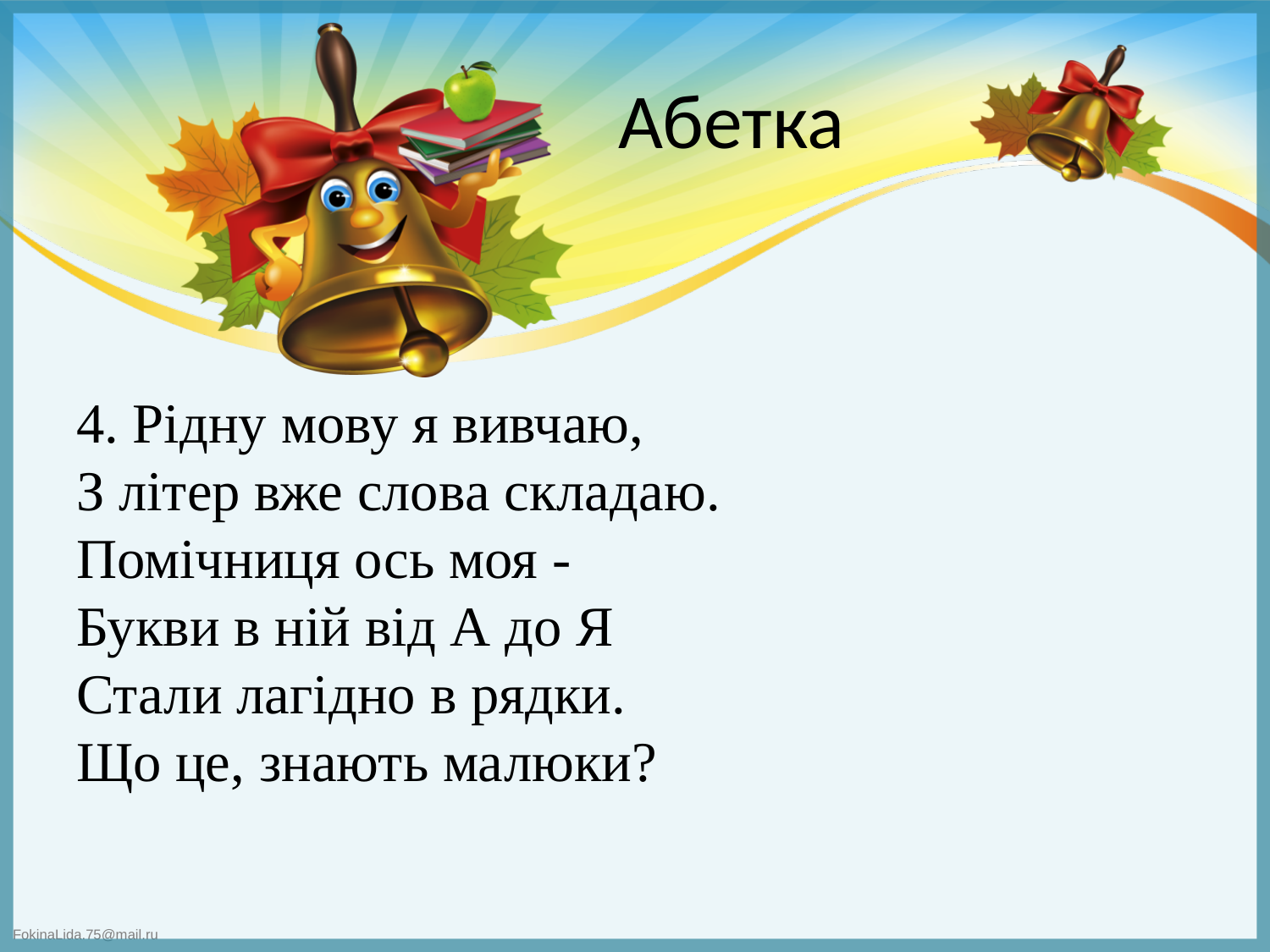

# Абетка

4. Рідну мову я вивчаю, 
З літер вже слова складаю. 
Помічниця ось моя - 
Букви в ній від А до Я 
Стали лагідно в рядки. 
Що це, знають малюки?